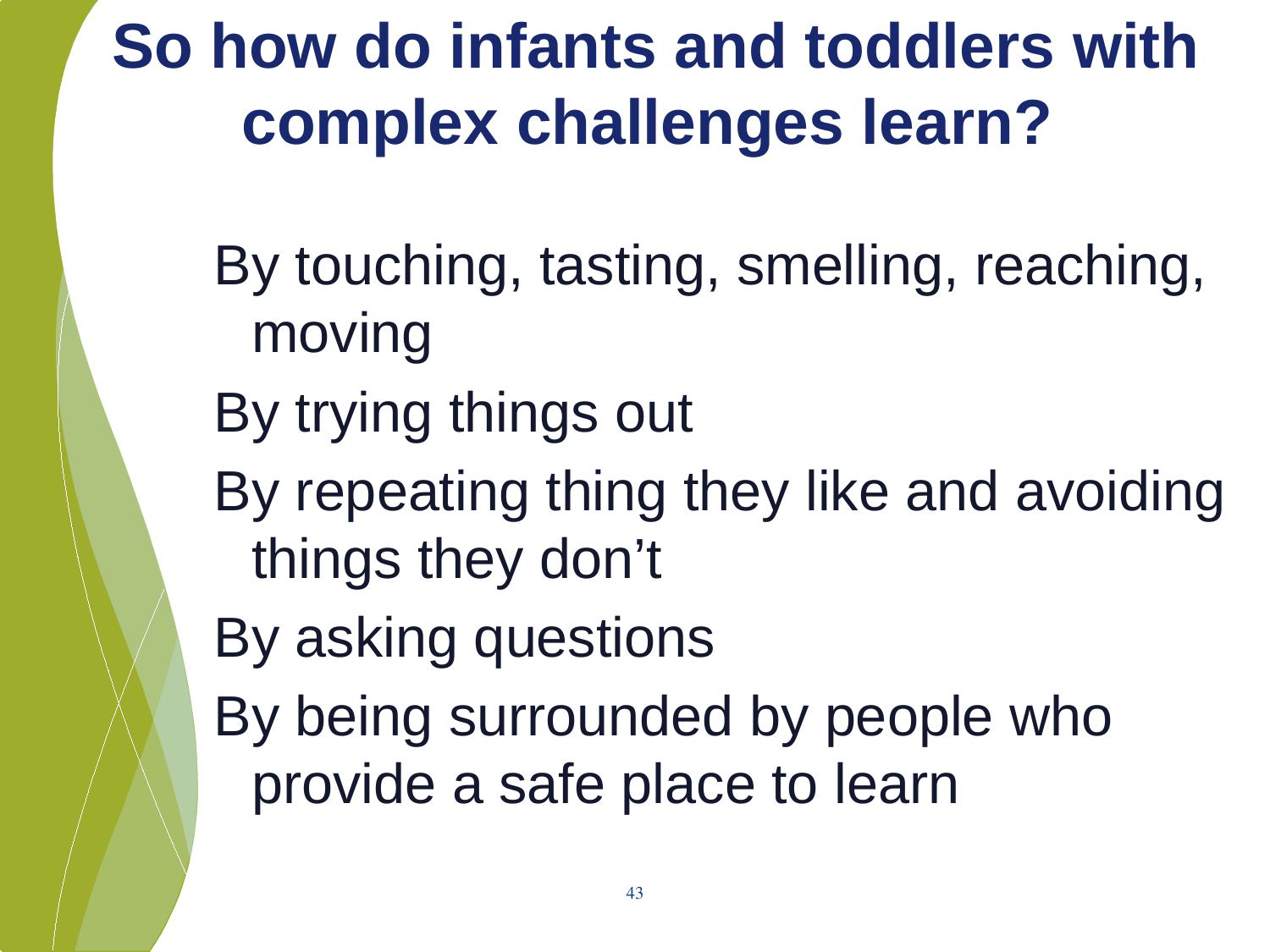

# So how do infants and toddlers with complex challenges learn?
By touching, tasting, smelling, reaching, moving
By trying things out
By repeating thing they like and avoiding things they don’t
By asking questions
By being surrounded by people who provide a safe place to learn
43